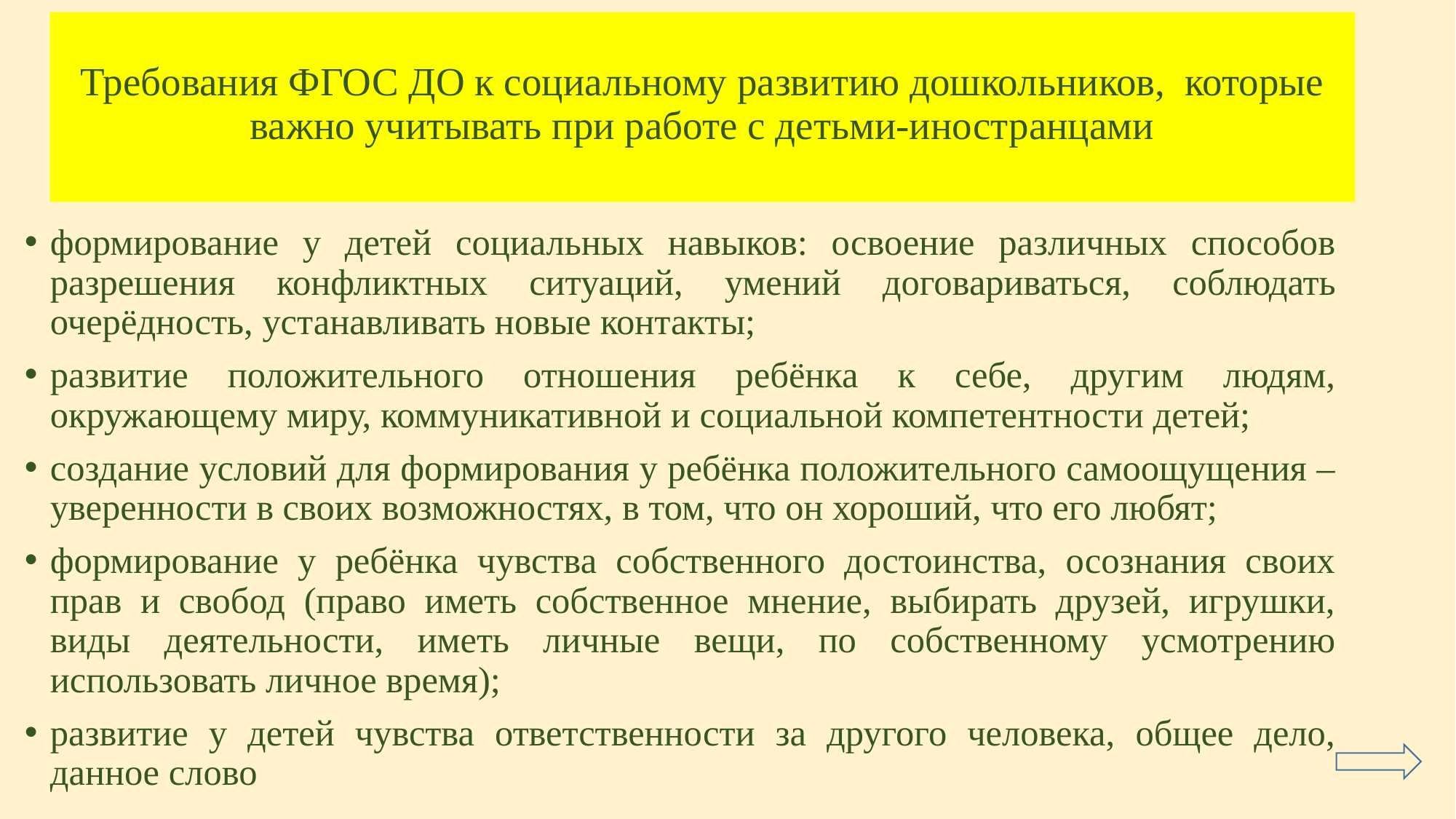

# Требования ФГОС ДО к социальному развитию дошкольников,  которые важно учитывать при работе с детьми-иностранцами
формирование у детей социальных навыков: освоение различных способов разрешения конфликтных ситуаций, умений договариваться, соблюдать очерёдность, устанавливать новые контакты;
развитие положительного отношения ребёнка к себе, другим людям, окружающему миру, коммуникативной и социальной компетентности детей;
создание условий для формирования у ребёнка положительного самоощущения – уверенности в своих возможностях, в том, что он хороший, что его любят;
формирование у ребёнка чувства собственного достоинства, осознания своих прав и свобод (право иметь собственное мнение, выбирать друзей, игрушки, виды деятельности, иметь личные вещи, по собственному усмотрению использовать личное время);
развитие у детей чувства ответственности за другого человека, общее дело, данное слово